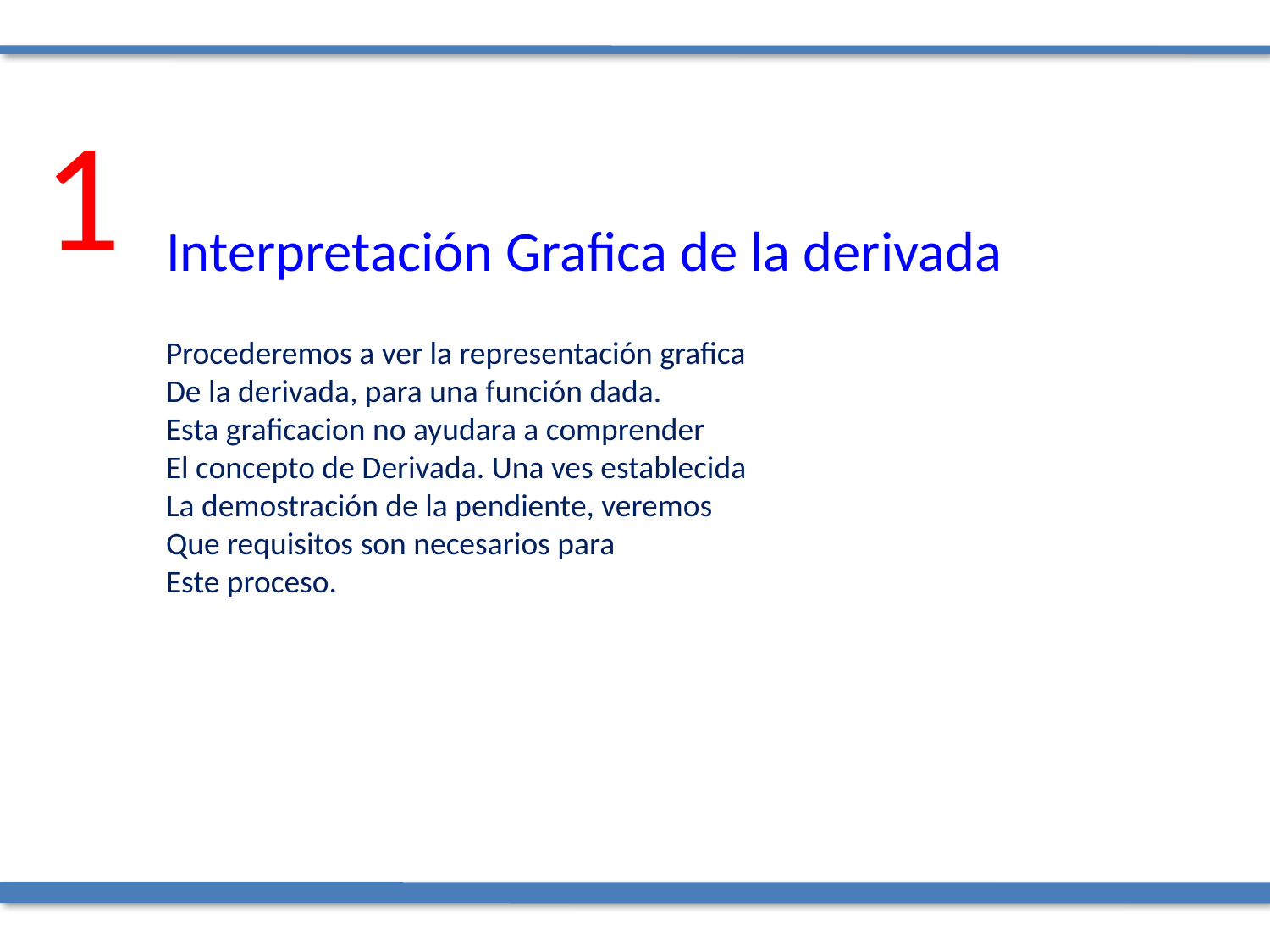

1
Interpretación Grafica de la derivada

Procederemos a ver la representación grafica
De la derivada, para una función dada.
Esta graficacion no ayudara a comprender
El concepto de Derivada. Una ves establecida
La demostración de la pendiente, veremos
Que requisitos son necesarios para
Este proceso.